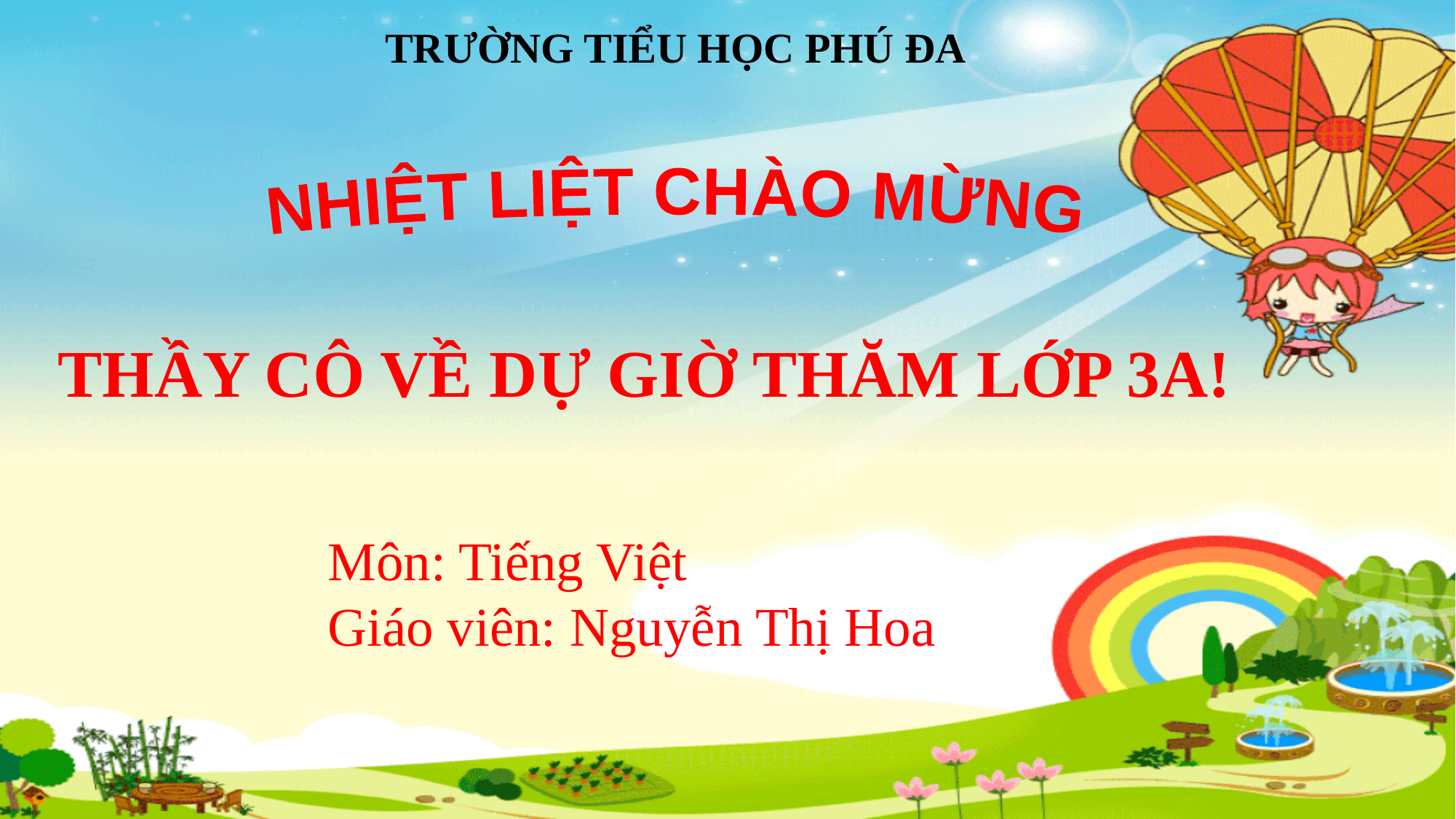

# TRƯỜNG TIỂU HỌC PHÚ ĐA
NHIỆT LIỆT CHÀO MỪNG
THẦY CÔ VỀ DỰ GIỜ THĂM LỚP 3A!
Môn: Tiếng Việt
Giáo viên: Nguyễn Thị Hoa